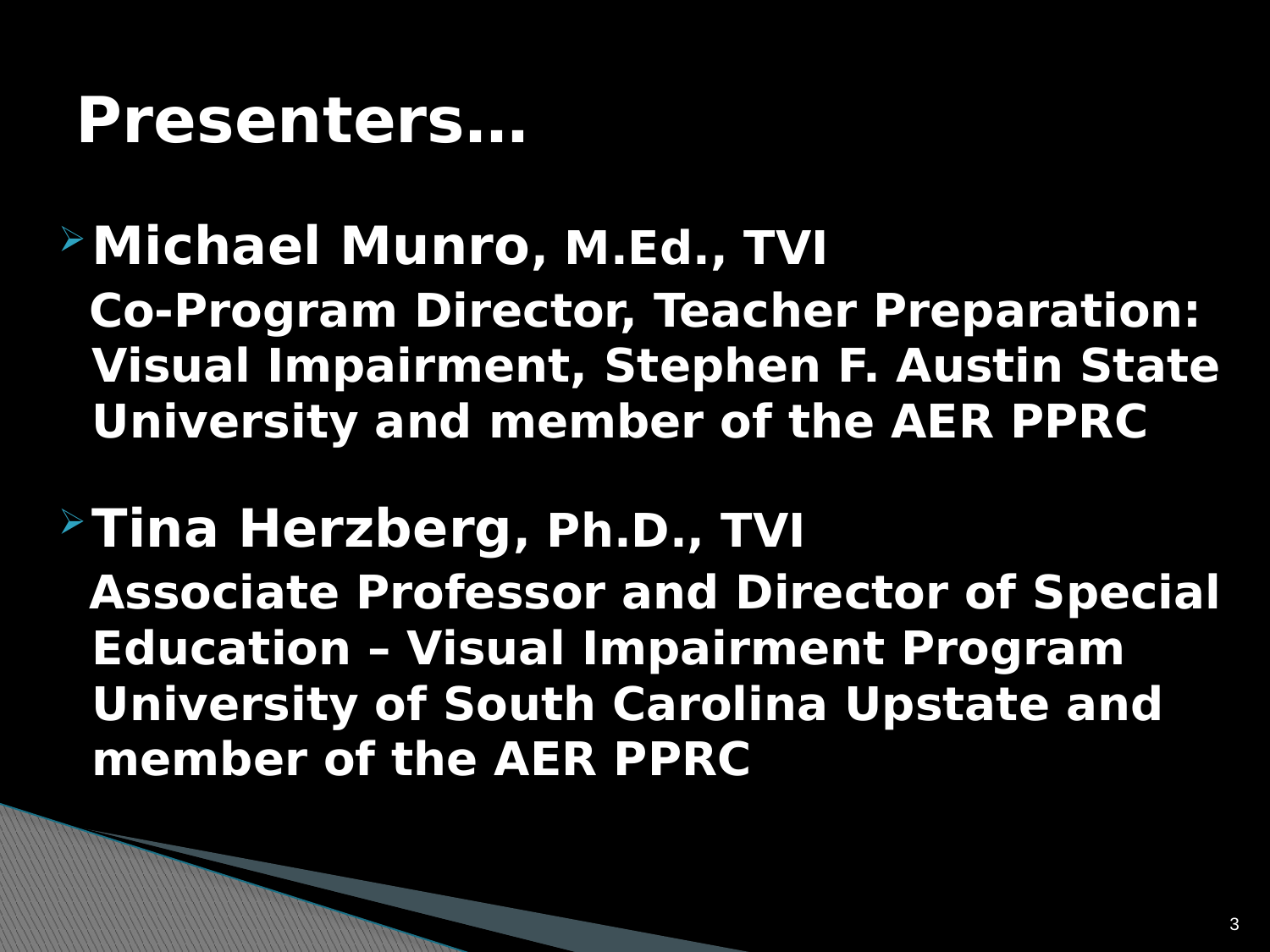

# Presenters…
Michael Munro, M.Ed., TVI
  Co-Program Director, Teacher Preparation: Visual Impairment, Stephen F. Austin State University and member of the AER PPRC

Tina Herzberg, Ph.D., TVI
  Associate Professor and Director of Special Education – Visual Impairment Program University of South Carolina Upstate and member of the AER PPRC

3